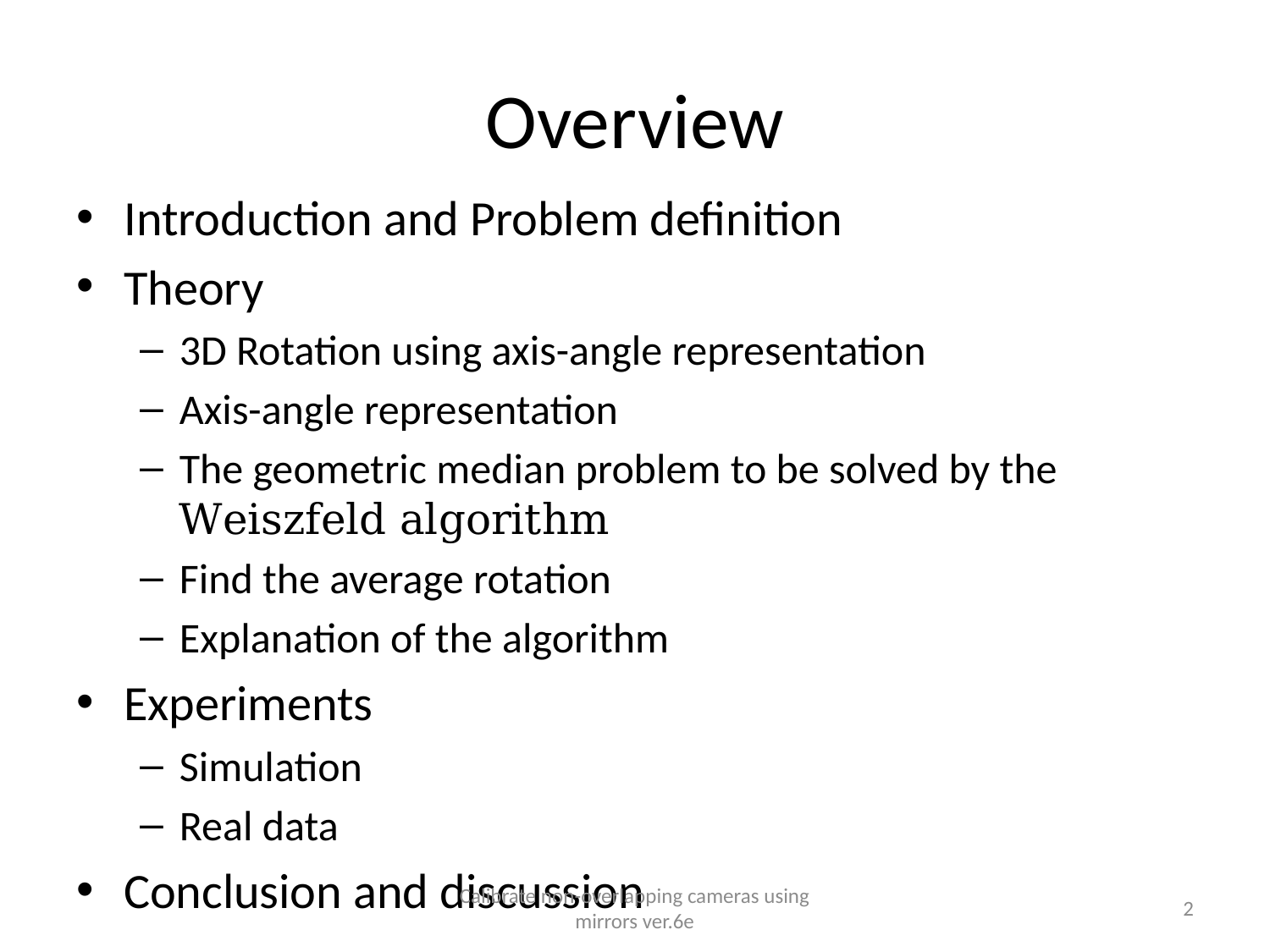

# Overview
Introduction and Problem definition
Theory
3D Rotation using axis-angle representation
Axis-angle representation
The geometric median problem to be solved by the Weiszfeld algorithm
Find the average rotation
Explanation of the algorithm
Experiments
Simulation
Real data
Conclusion and discussion
Calibrate non-overlapping cameras using mirrors ver.6e
2